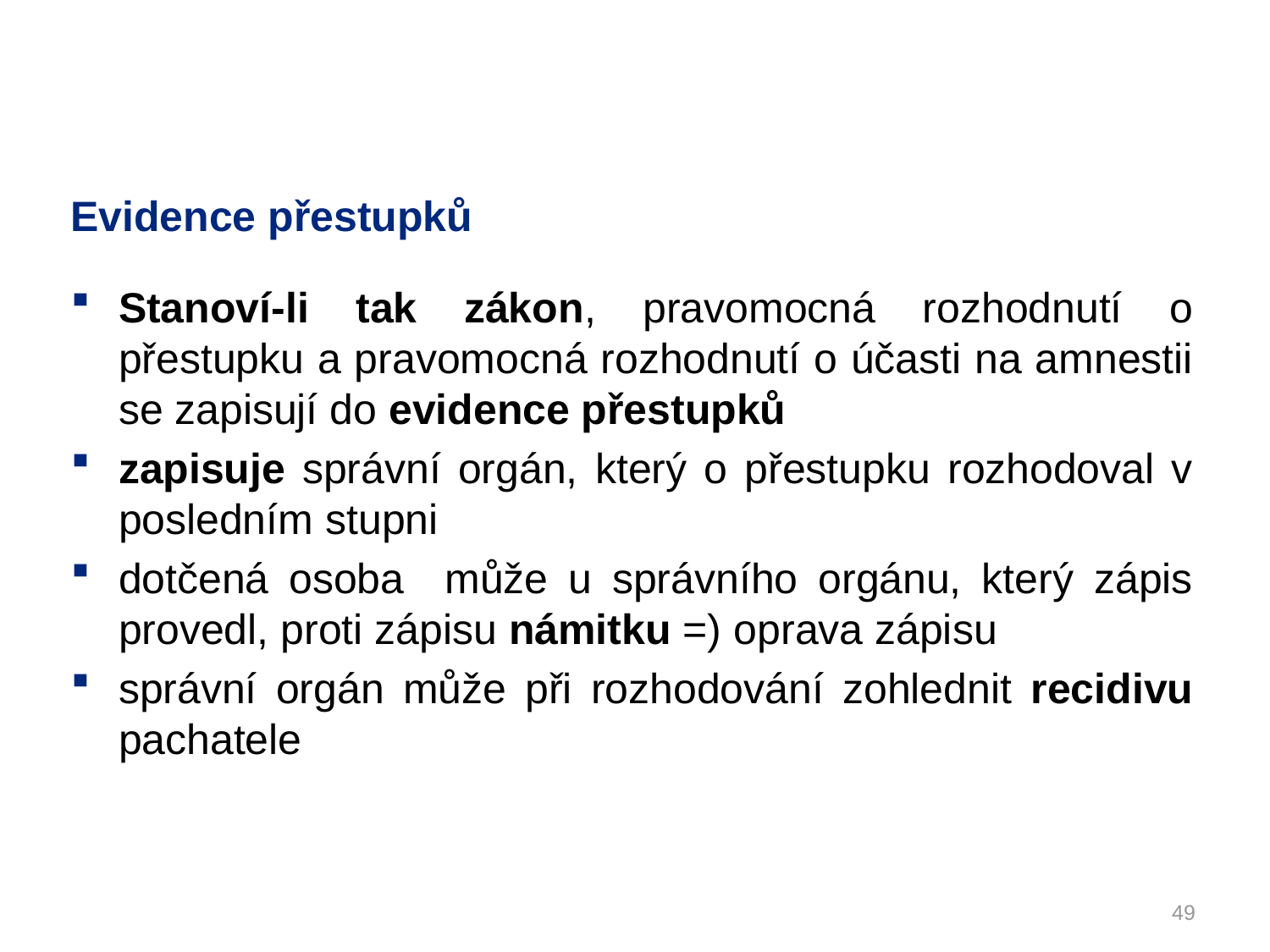

# Evidence přestupků
Stanoví-li tak zákon, pravomocná rozhodnutí o přestupku a pravomocná rozhodnutí o účasti na amnestii se zapisují do evidence přestupků
zapisuje správní orgán, který o přestupku rozhodoval v posledním stupni
dotčená osoba  může u správního orgánu, který zápis provedl, proti zápisu námitku =) oprava zápisu
správní orgán může při rozhodování zohlednit recidivu pachatele
49